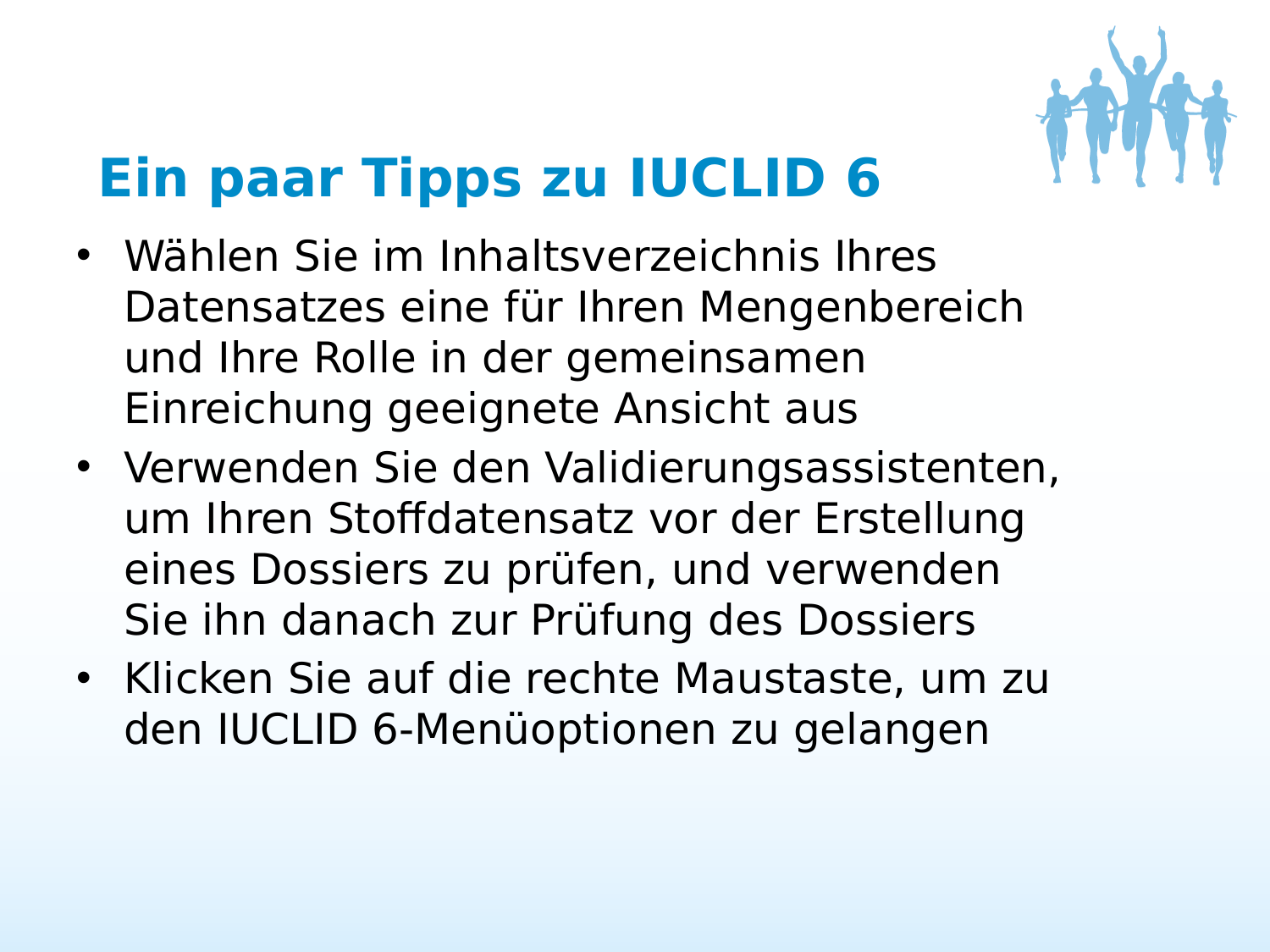

# Ein paar Tipps zu IUCLID 6
Wählen Sie im Inhaltsverzeichnis Ihres Datensatzes eine für Ihren Mengenbereich und Ihre Rolle in der gemeinsamen Einreichung geeignete Ansicht aus
Verwenden Sie den Validierungsassistenten, um Ihren Stoffdatensatz vor der Erstellung eines Dossiers zu prüfen, und verwenden Sie ihn danach zur Prüfung des Dossiers
Klicken Sie auf die rechte Maustaste, um zu den IUCLID 6-Menüoptionen zu gelangen